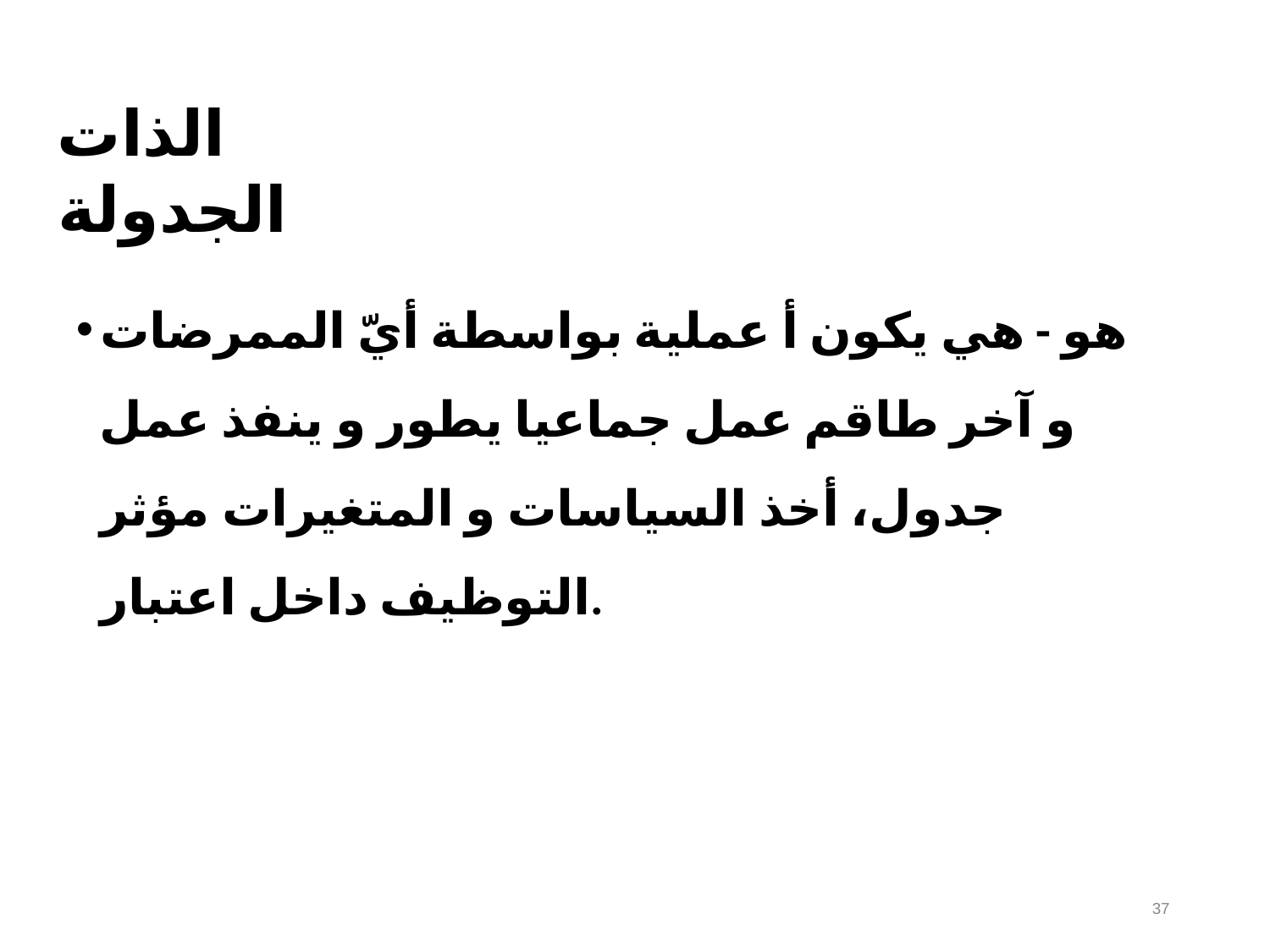

# الذات الجدولة
هو - هي يكون أ عملية بواسطة أيّ الممرضات و آخر طاقم عمل جماعيا يطور و ينفذ عمل جدول، أخذ السياسات و المتغيرات مؤثر التوظيف داخل اعتبار.
37